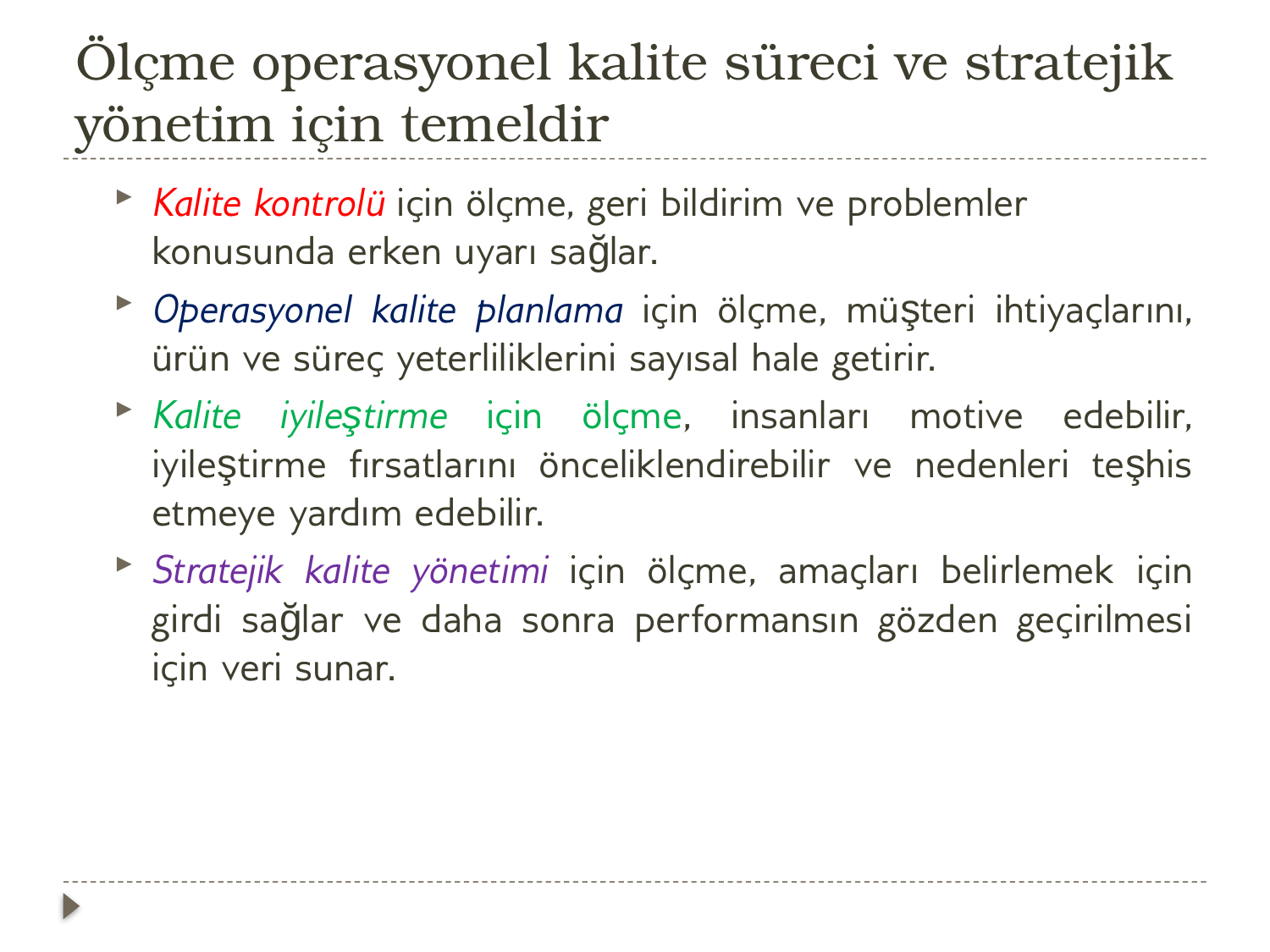

# Ölçme operasyonel kalite süreci ve stratejik yönetim için temeldir
Kalite kontrolü için ölçme, geri bildirim ve problemler konusunda erken uyarı sağlar.
Operasyonel kalite planlama için ölçme, müşteri ihtiyaçlarını, ürün ve süreç yeterliliklerini sayısal hale getirir.
Kalite iyileştirme için ölçme, insanları motive edebilir, iyileştirme fırsatlarını önceliklendirebilir ve nedenleri teşhis etmeye yardım edebilir.
Stratejik kalite yönetimi için ölçme, amaçları belirlemek için girdi sağlar ve daha sonra performansın gözden geçirilmesi için veri sunar.